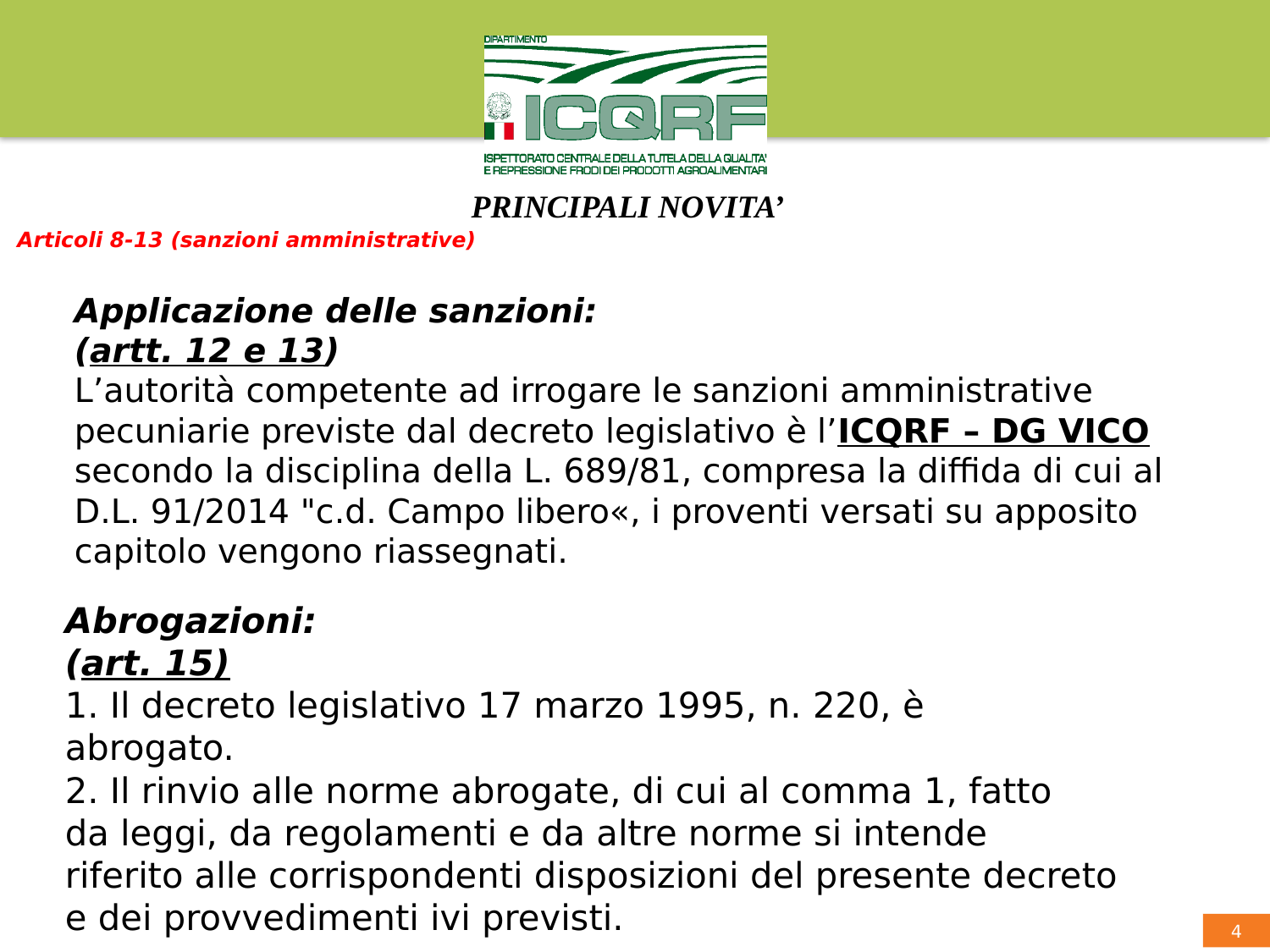

PRINCIPALI NOVITA’
Articoli 8-13 (sanzioni amministrative)
Applicazione delle sanzioni:
(artt. 12 e 13)
L’autorità competente ad irrogare le sanzioni amministrative pecuniarie previste dal decreto legislativo è l’ICQRF – DG VICO secondo la disciplina della L. 689/81, compresa la diffida di cui al D.L. 91/2014 "c.d. Campo libero«, i proventi versati su apposito capitolo vengono riassegnati.

Abrogazioni:
(art. 15)
1. Il decreto legislativo 17 marzo 1995, n. 220, è
abrogato.
2. Il rinvio alle norme abrogate, di cui al comma 1, fatto
da leggi, da regolamenti e da altre norme si intende
riferito alle corrispondenti disposizioni del presente decreto
e dei provvedimenti ivi previsti.
4